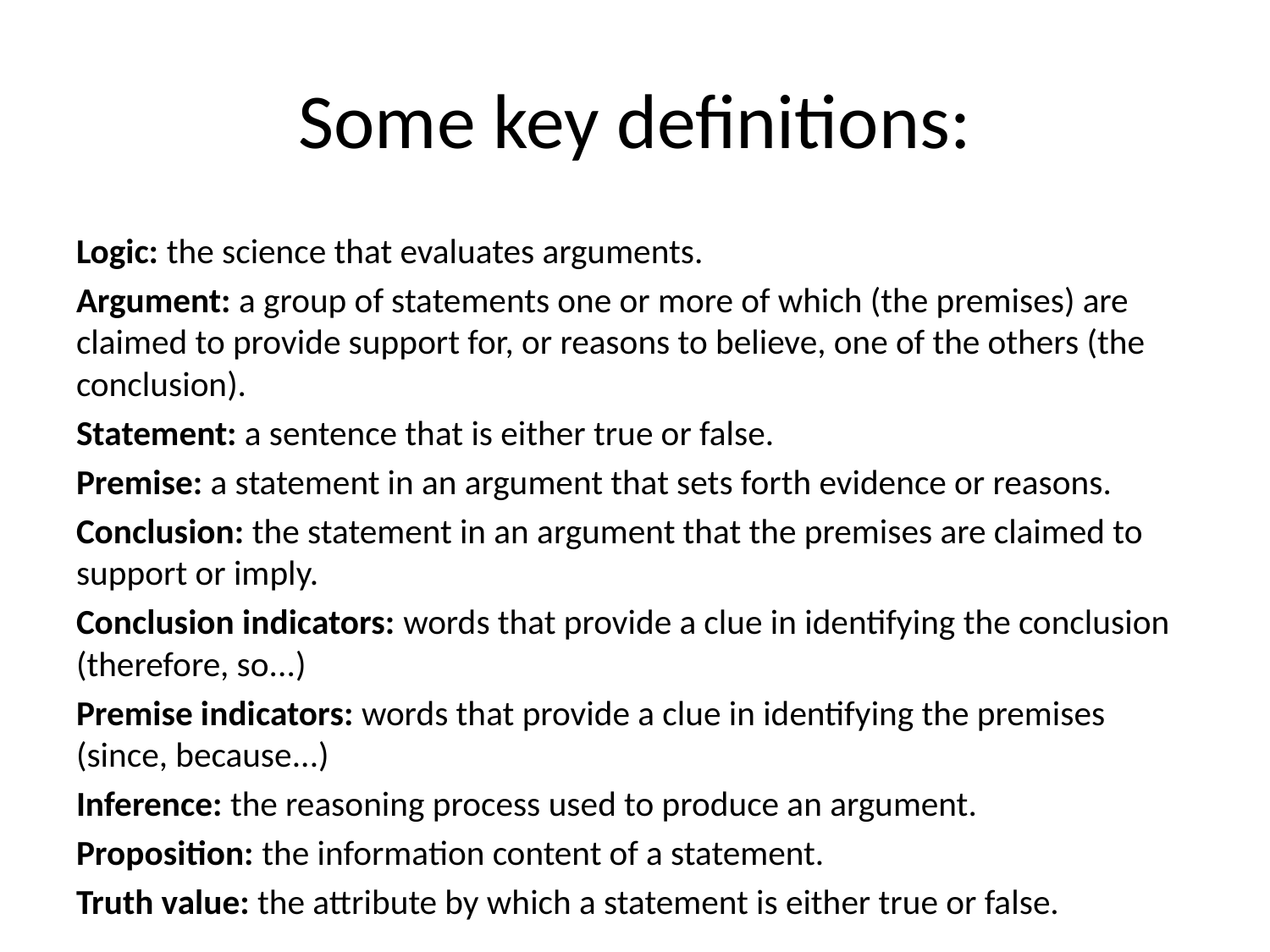

# Some key definitions:
Logic: the science that evaluates arguments.
Argument: a group of statements one or more of which (the premises) are claimed to provide support for, or reasons to believe, one of the others (the conclusion).
Statement: a sentence that is either true or false.
Premise: a statement in an argument that sets forth evidence or reasons.
Conclusion: the statement in an argument that the premises are claimed to support or imply.
Conclusion indicators: words that provide a clue in identifying the conclusion (therefore, so...)
Premise indicators: words that provide a clue in identifying the premises (since, because...)
Inference: the reasoning process used to produce an argument.
Proposition: the information content of a statement.
Truth value: the attribute by which a statement is either true or false.